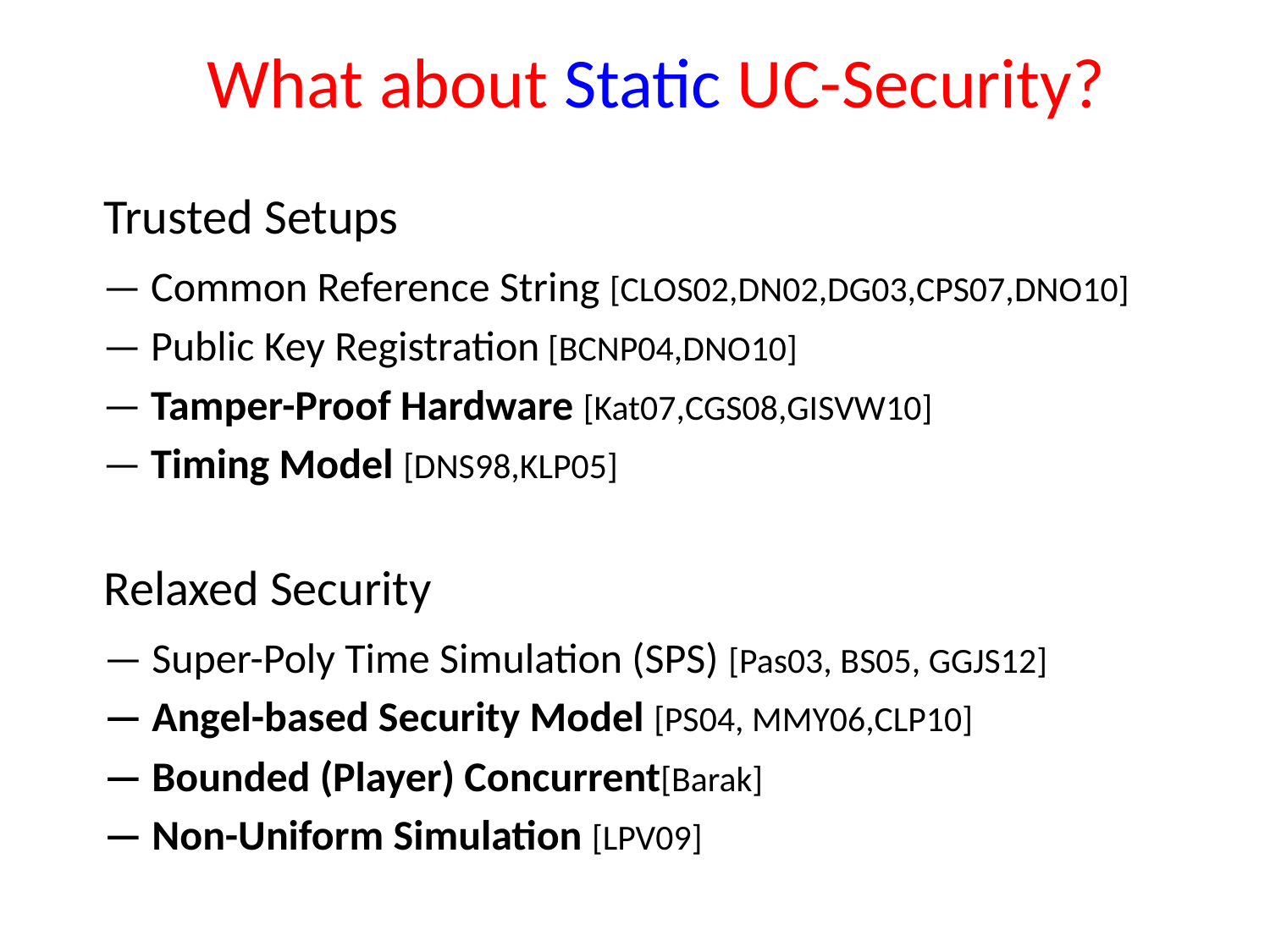

# What about Static UC-Security?
Trusted Setups
 — Common Reference String [CLOS02,DN02,DG03,CPS07,DNO10]
 — Public Key Registration [BCNP04,DNO10]
 — Tamper-Proof Hardware [Kat07,CGS08,GISVW10]
 — Timing Model [DNS98,KLP05]

Relaxed Security

— Super-Poly Time Simulation (SPS) [Pas03, BS05, GGJS12]
— Angel-based Security Model [PS04, MMY06,CLP10]
— Bounded (Player) Concurrent[Barak]
— Non-Uniform Simulation [LPV09]